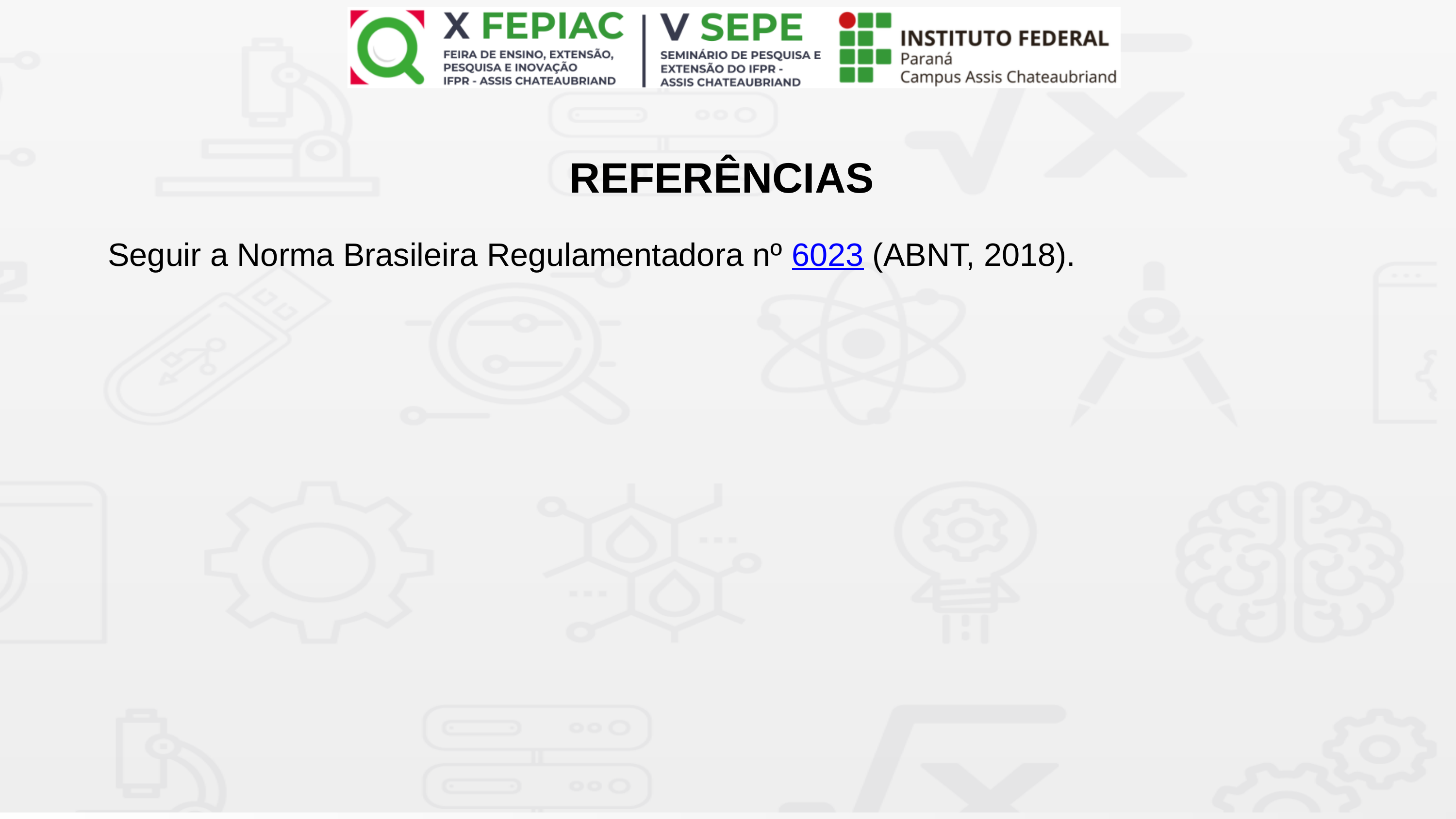

# REFERÊNCIAS
Seguir a Norma Brasileira Regulamentadora nº 6023 (ABNT, 2018).